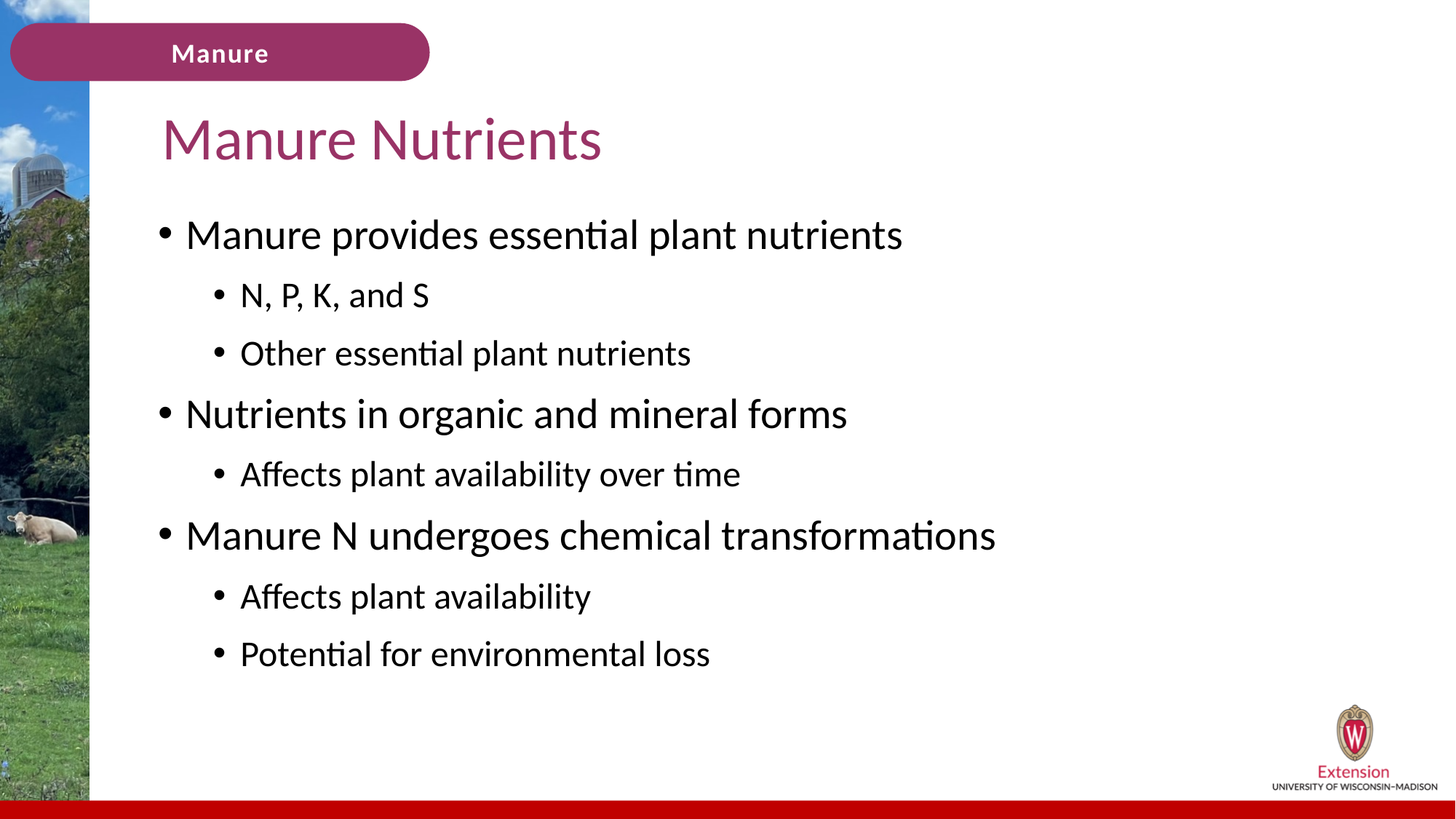

# Manure Nutrients
Manure provides essential plant nutrients
N, P, K, and S
Other essential plant nutrients
Nutrients in organic and mineral forms
Affects plant availability over time
Manure N undergoes chemical transformations
Affects plant availability
Potential for environmental loss